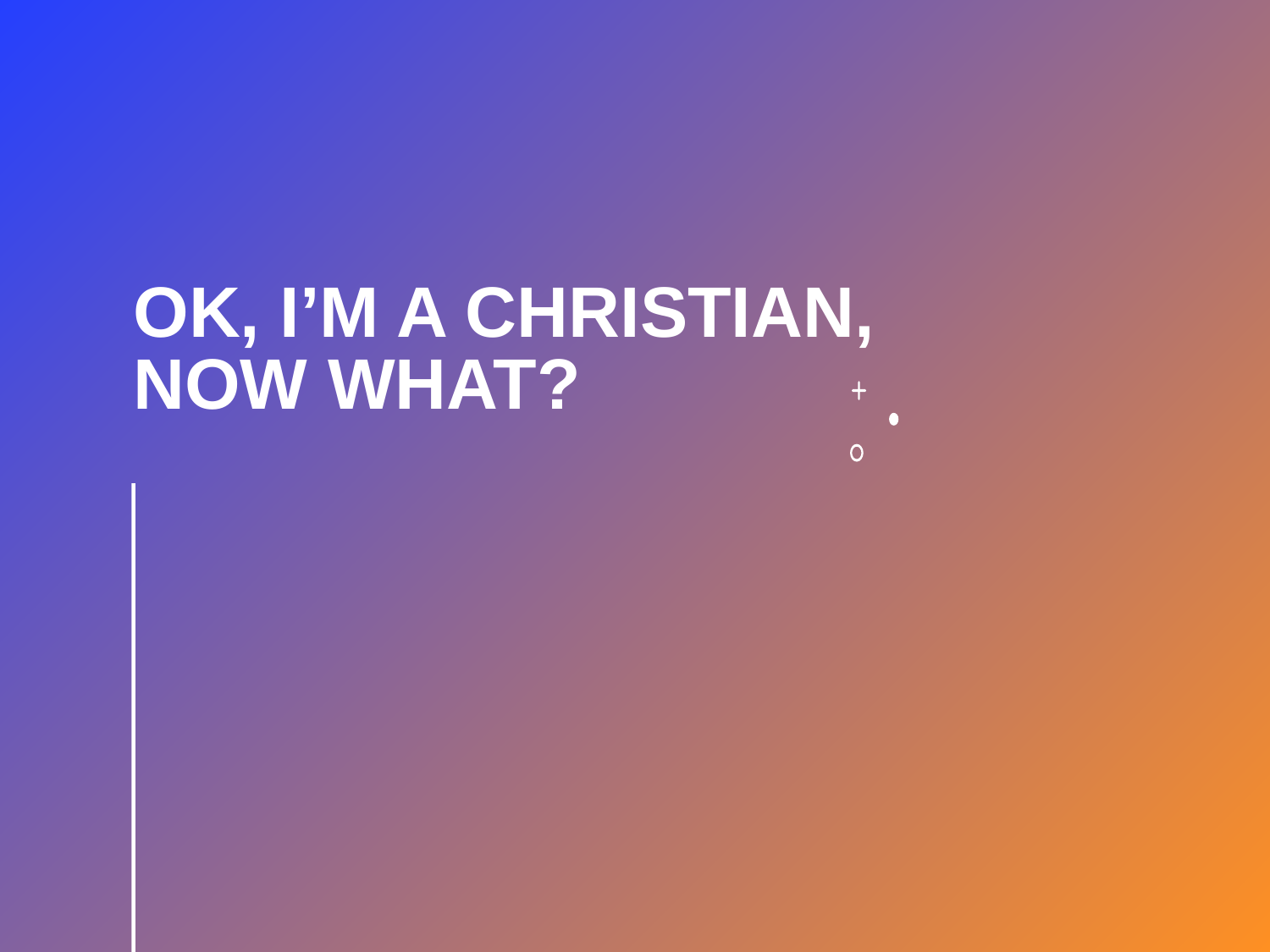

# Ok, I’m a Christian, now what?